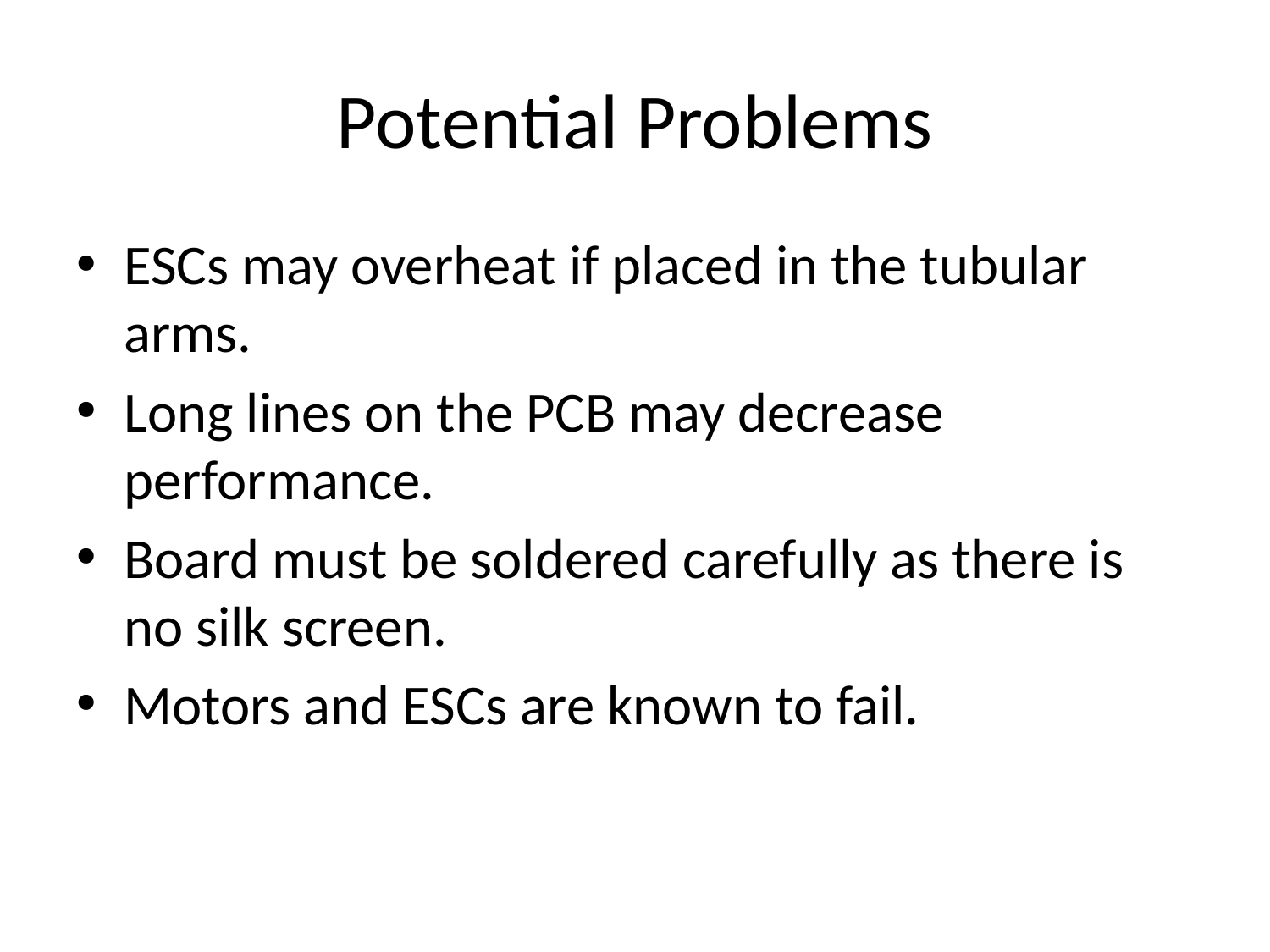

# Potential Problems
ESCs may overheat if placed in the tubular arms.
Long lines on the PCB may decrease performance.
Board must be soldered carefully as there is no silk screen.
Motors and ESCs are known to fail.